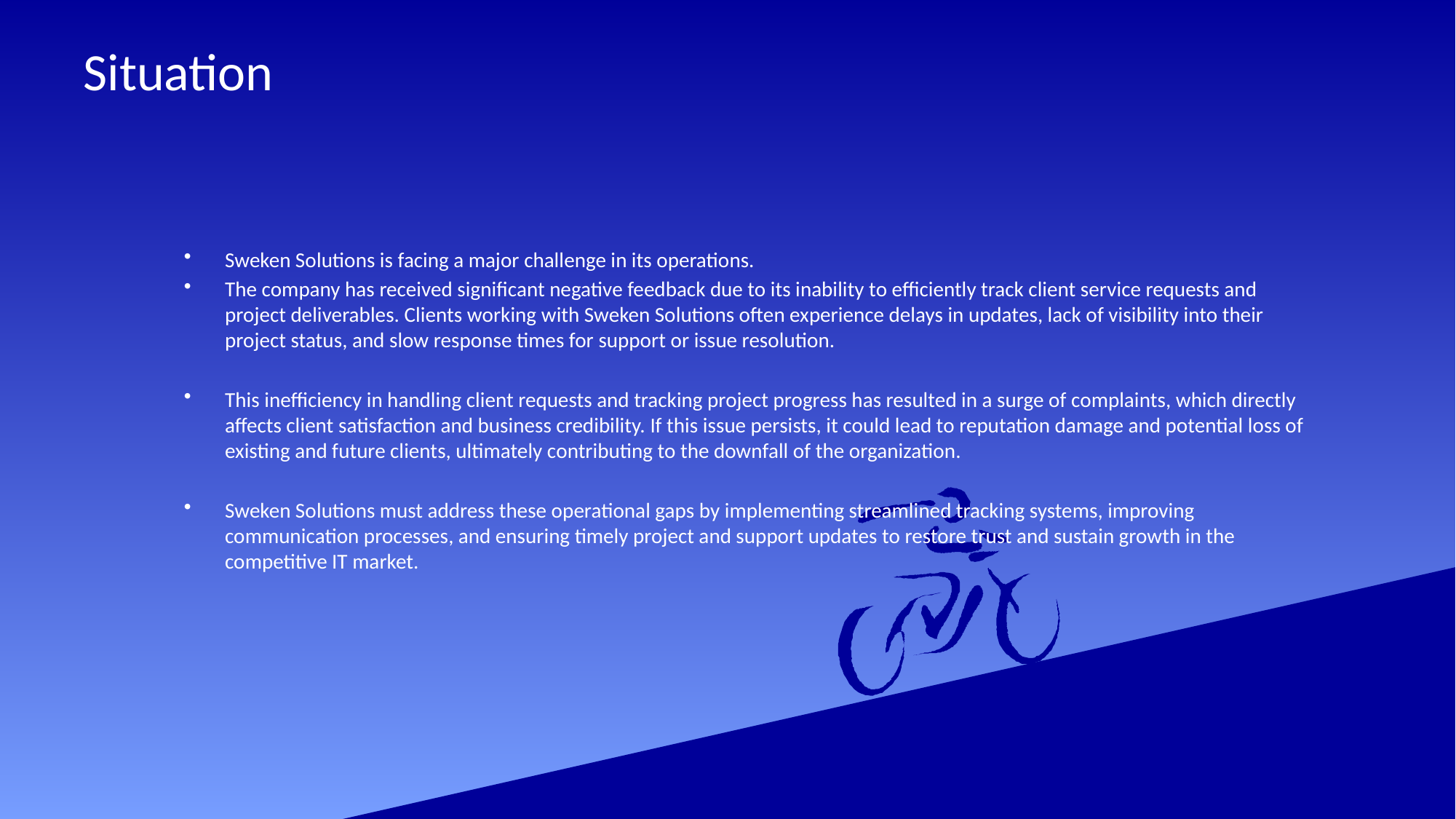

# Situation
Sweken Solutions is facing a major challenge in its operations.
The company has received significant negative feedback due to its inability to efficiently track client service requests and project deliverables. Clients working with Sweken Solutions often experience delays in updates, lack of visibility into their project status, and slow response times for support or issue resolution.

This inefficiency in handling client requests and tracking project progress has resulted in a surge of complaints, which directly affects client satisfaction and business credibility. If this issue persists, it could lead to reputation damage and potential loss of existing and future clients, ultimately contributing to the downfall of the organization.

Sweken Solutions must address these operational gaps by implementing streamlined tracking systems, improving communication processes, and ensuring timely project and support updates to restore trust and sustain growth in the competitive IT market.